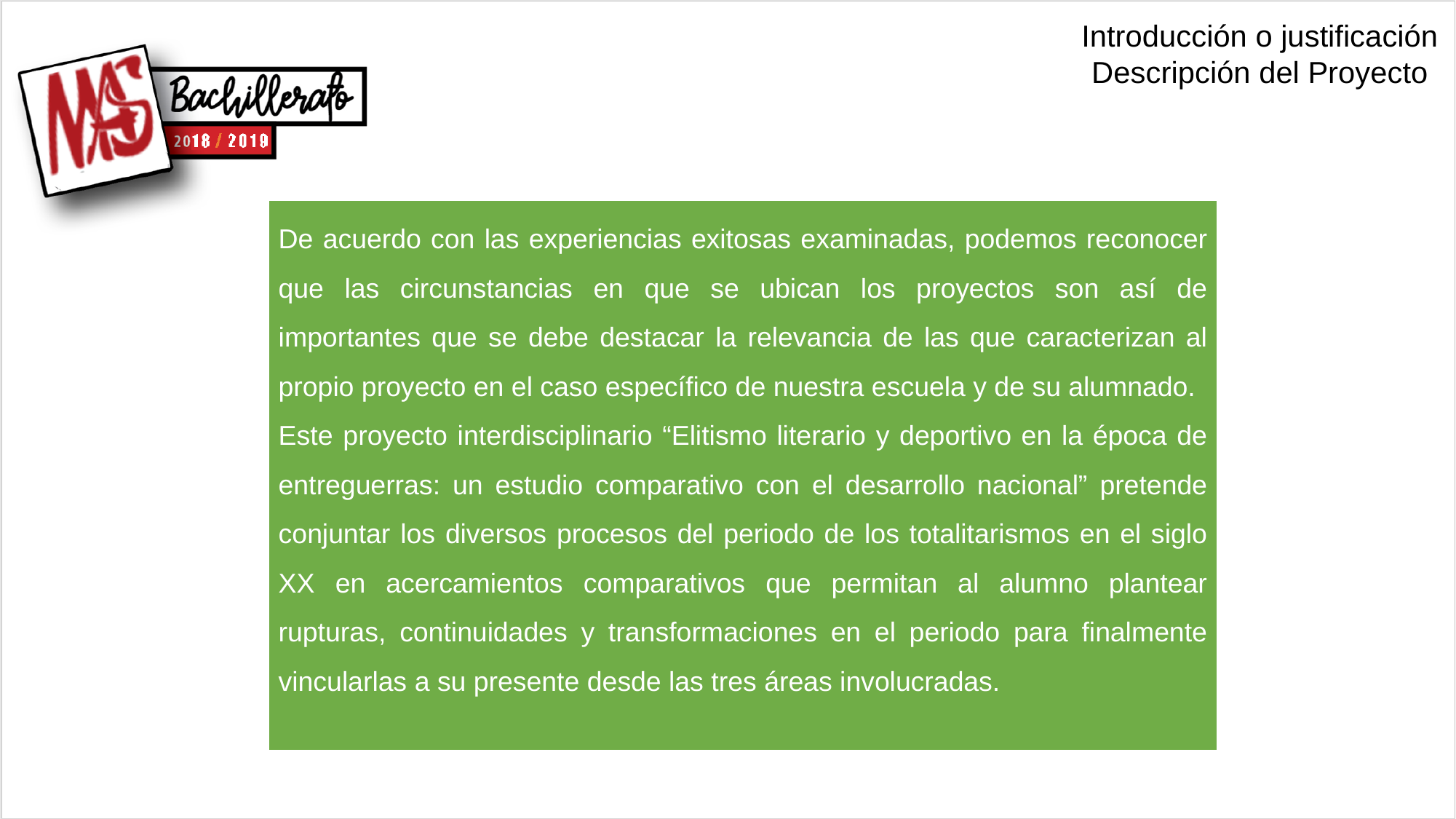

Introducción o justificación
Descripción del Proyecto
De acuerdo con las experiencias exitosas examinadas, podemos reconocer que las circunstancias en que se ubican los proyectos son así de importantes que se debe destacar la relevancia de las que caracterizan al propio proyecto en el caso específico de nuestra escuela y de su alumnado.
Este proyecto interdisciplinario “Elitismo literario y deportivo en la época de entreguerras: un estudio comparativo con el desarrollo nacional” pretende conjuntar los diversos procesos del periodo de los totalitarismos en el siglo XX en acercamientos comparativos que permitan al alumno plantear rupturas, continuidades y transformaciones en el periodo para finalmente vincularlas a su presente desde las tres áreas involucradas.